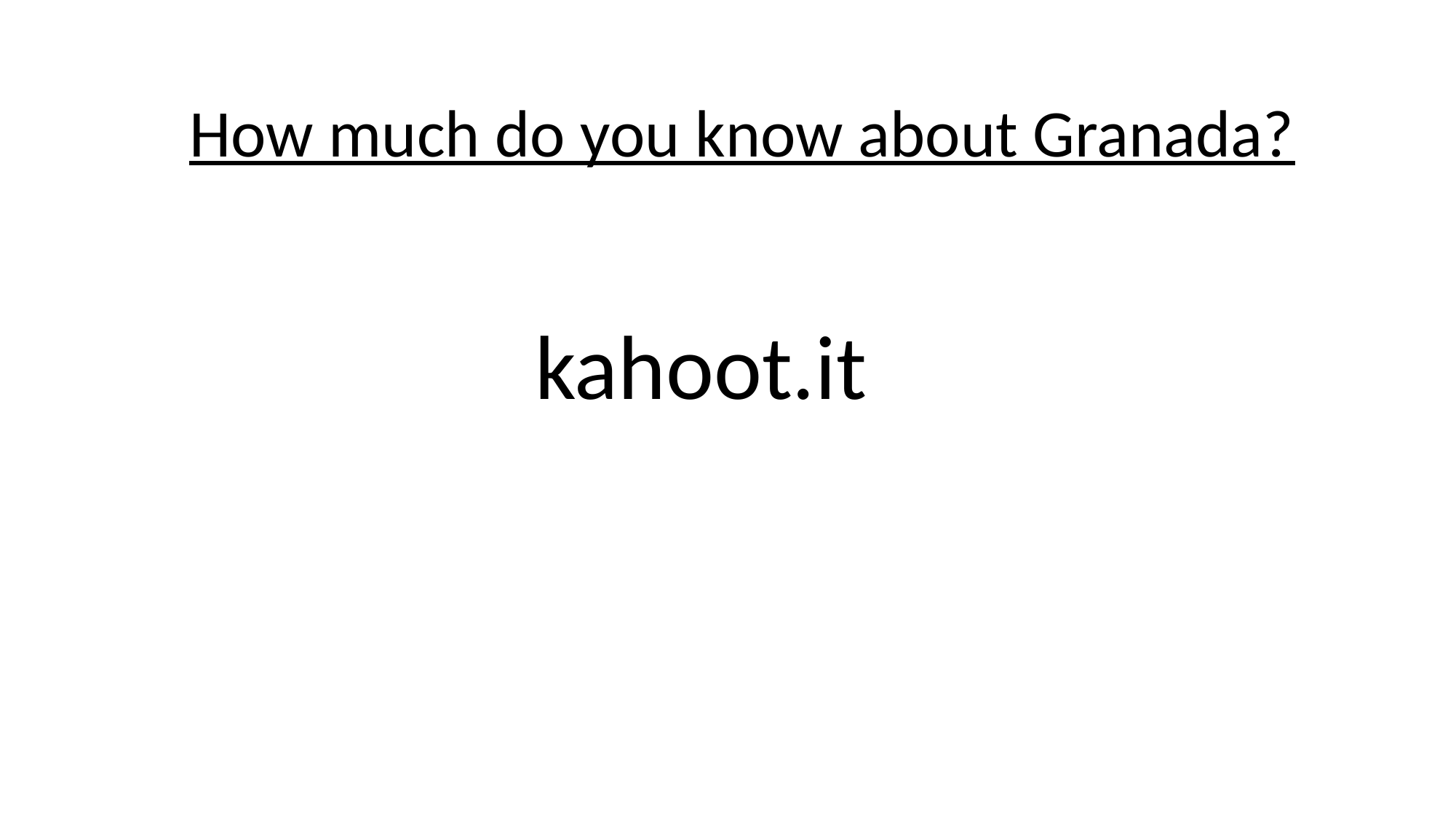

# How much do you know about Granada?
kahoot.it